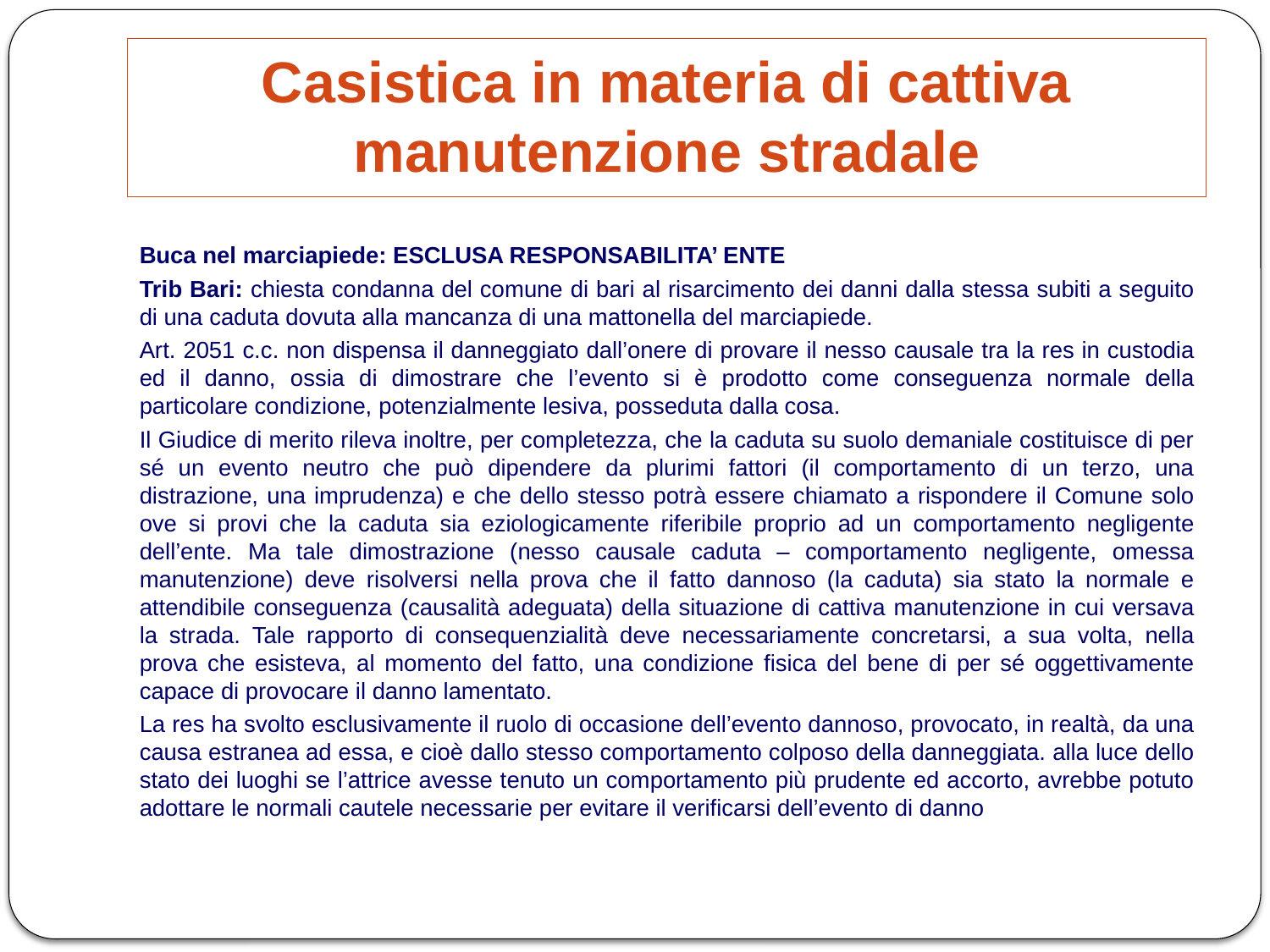

# Casistica in materia di cattiva manutenzione stradale

Buca nel marciapiede: ESCLUSA RESPONSABILITA’ ENTE
Trib Bari: chiesta condanna del comune di bari al risarcimento dei danni dalla stessa subiti a seguito di una caduta dovuta alla mancanza di una mattonella del marciapiede.
Art. 2051 c.c. non dispensa il danneggiato dall’onere di provare il nesso causale tra la res in custodia ed il danno, ossia di dimostrare che l’evento si è prodotto come conseguenza normale della particolare condizione, potenzialmente lesiva, posseduta dalla cosa.
Il Giudice di merito rileva inoltre, per completezza, che la caduta su suolo demaniale costituisce di per sé un evento neutro che può dipendere da plurimi fattori (il comportamento di un terzo, una distrazione, una imprudenza) e che dello stesso potrà essere chiamato a rispondere il Comune solo ove si provi che la caduta sia eziologicamente riferibile proprio ad un comportamento negligente dell’ente. Ma tale dimostrazione (nesso causale caduta – comportamento negligente, omessa manutenzione) deve risolversi nella prova che il fatto dannoso (la caduta) sia stato la normale e attendibile conseguenza (causalità adeguata) della situazione di cattiva manutenzione in cui versava la strada. Tale rapporto di consequenzialità deve necessariamente concretarsi, a sua volta, nella prova che esisteva, al momento del fatto, una condizione fisica del bene di per sé oggettivamente capace di provocare il danno lamentato.
La res ha svolto esclusivamente il ruolo di occasione dell’evento dannoso, provocato, in realtà, da una causa estranea ad essa, e cioè dallo stesso comportamento colposo della danneggiata. alla luce dello stato dei luoghi se l’attrice avesse tenuto un comportamento più prudente ed accorto, avrebbe potuto adottare le normali cautele necessarie per evitare il verificarsi dell’evento di danno